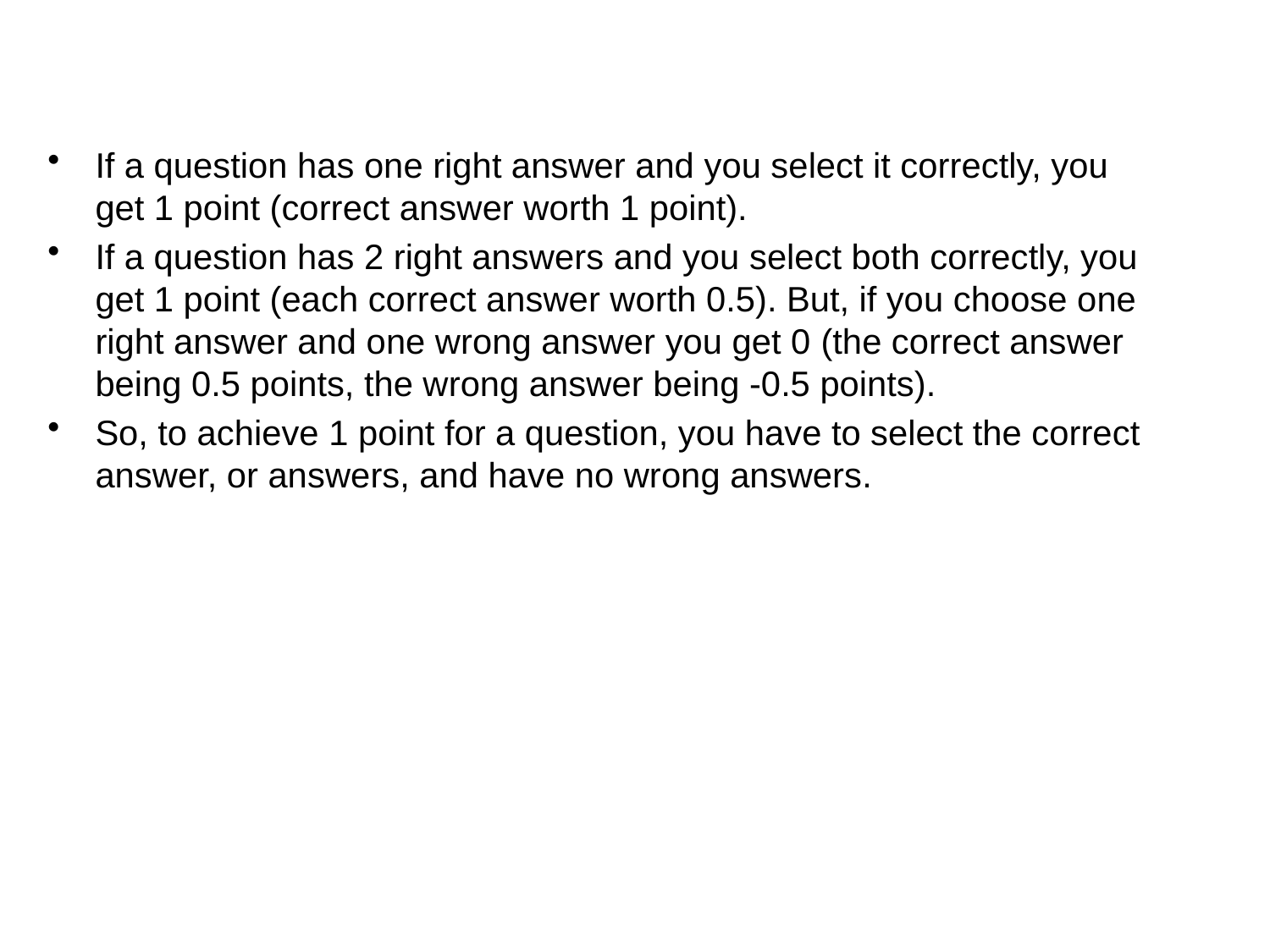

If a question has one right answer and you select it correctly, you get 1 point (correct answer worth 1 point).
If a question has 2 right answers and you select both correctly, you get 1 point (each correct answer worth 0.5). But, if you choose one right answer and one wrong answer you get 0 (the correct answer being 0.5 points, the wrong answer being -0.5 points).
So, to achieve 1 point for a question, you have to select the correct answer, or answers, and have no wrong answers.